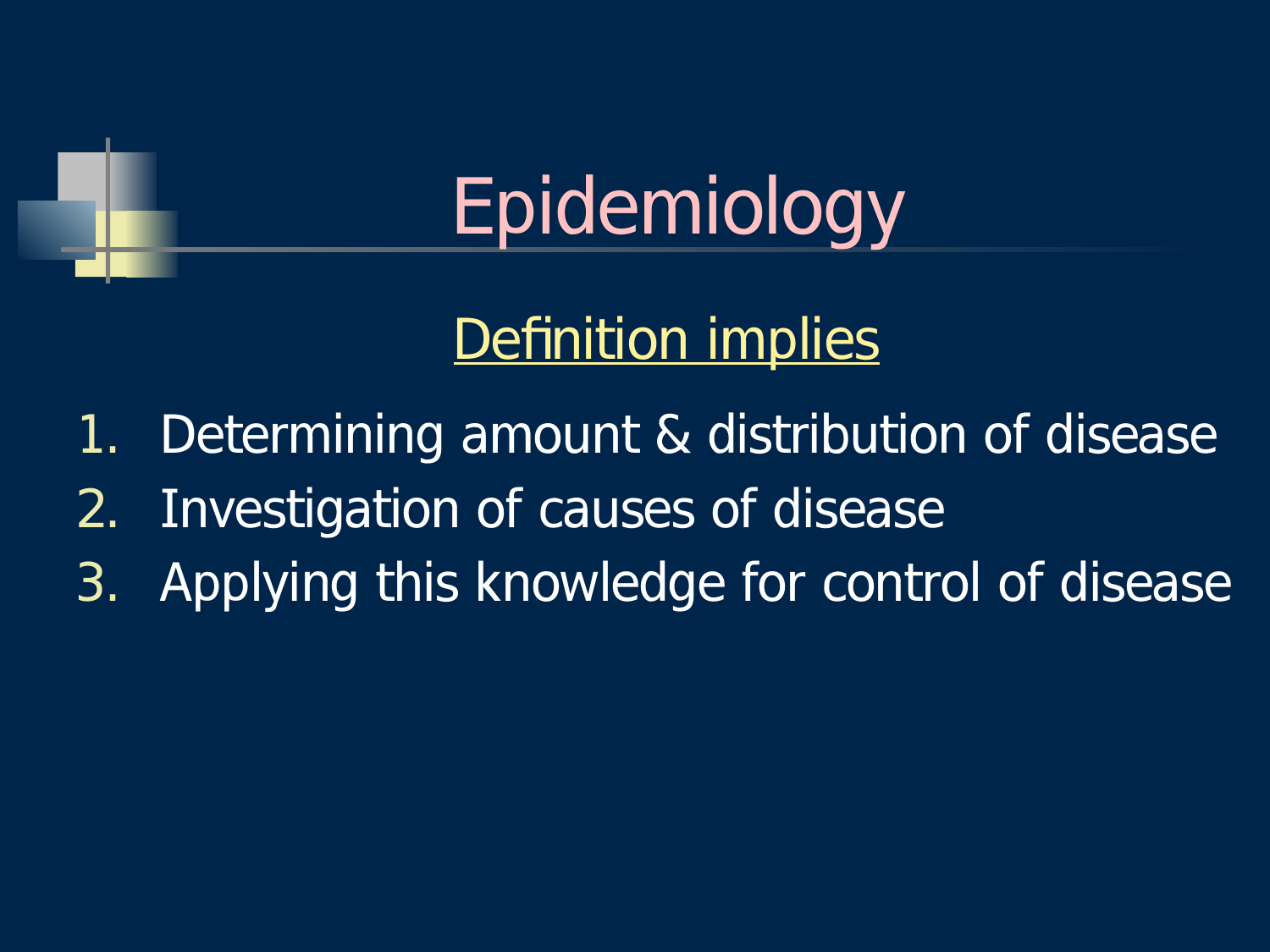

# Epidemiology
Definition implies

Determining amount & distribution of disease
Investigation of causes of disease
Applying this knowledge for control of disease